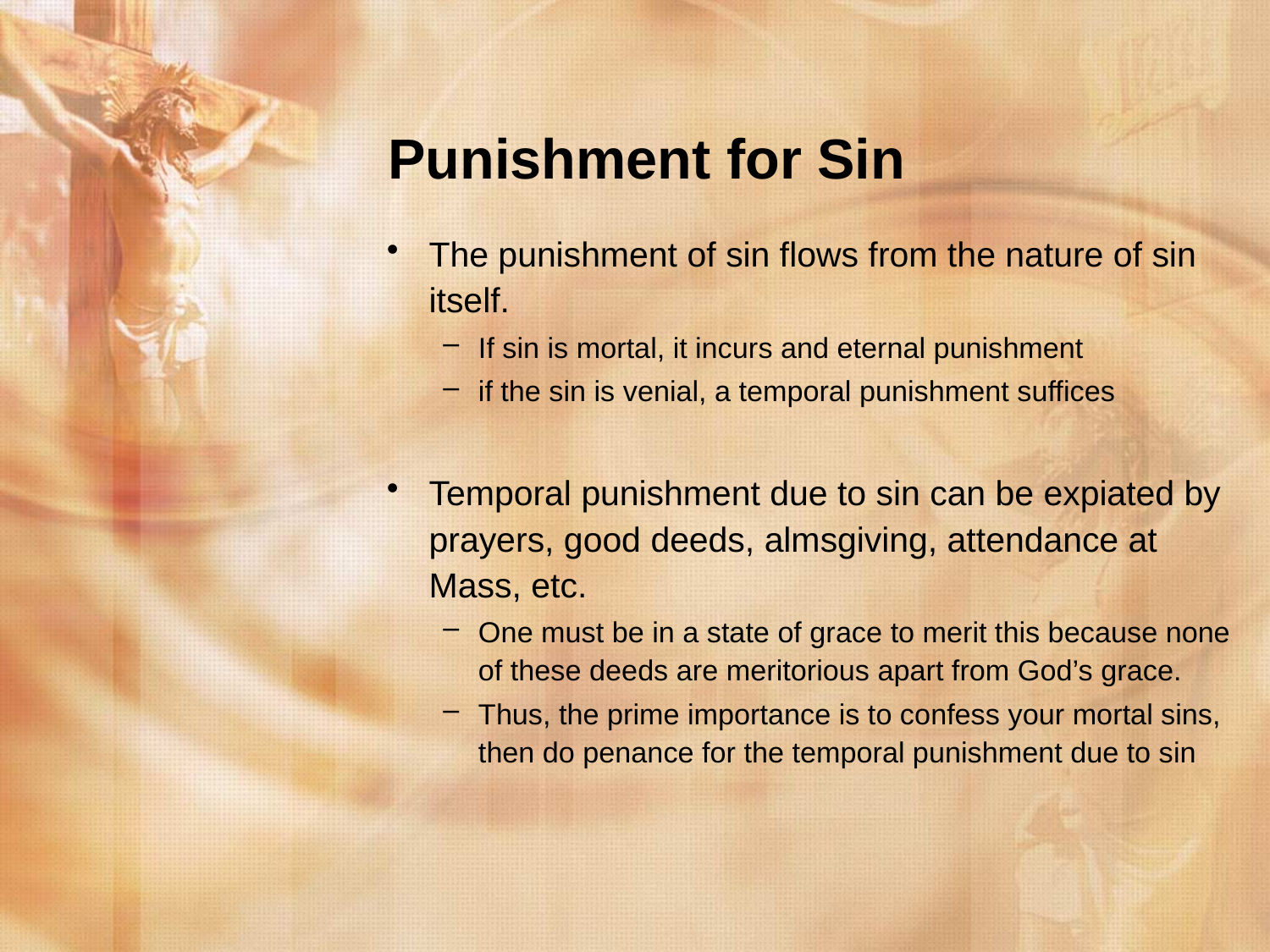

# Punishment for Sin
The punishment of sin flows from the nature of sin itself.
If sin is mortal, it incurs and eternal punishment
if the sin is venial, a temporal punishment suffices

Temporal punishment due to sin can be expiated by prayers, good deeds, almsgiving, attendance at Mass, etc.
One must be in a state of grace to merit this because none of these deeds are meritorious apart from God’s grace.
Thus, the prime importance is to confess your mortal sins, then do penance for the temporal punishment due to sin